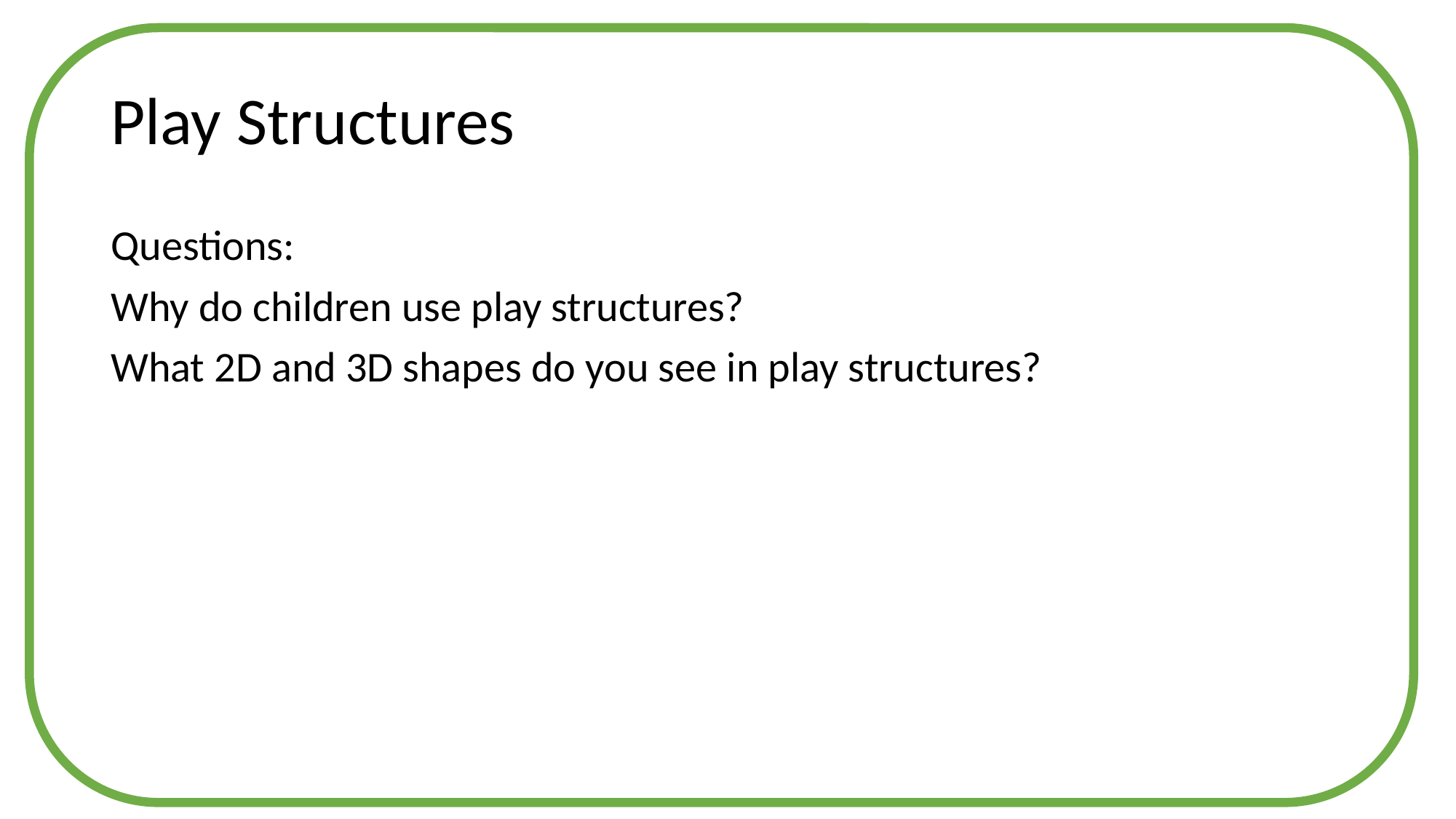

# Play Structures
Questions:
Why do children use play structures?
What 2D and 3D shapes do you see in play structures?